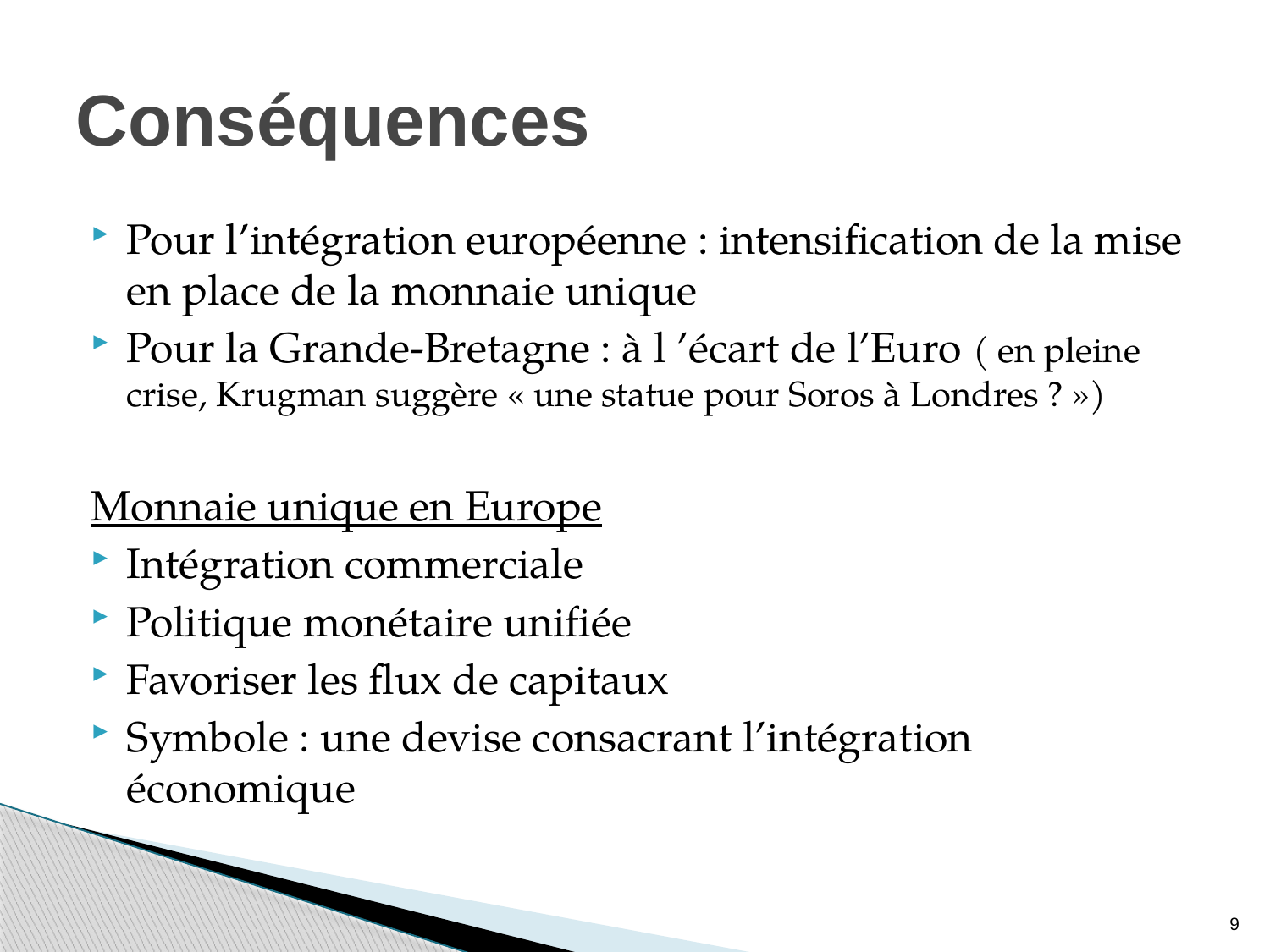

# Conséquences
Pour l’intégration européenne : intensification de la mise en place de la monnaie unique
Pour la Grande-Bretagne : à l ’écart de l’Euro ( en pleine crise, Krugman suggère « une statue pour Soros à Londres ? »)

Monnaie unique en Europe
Intégration commerciale
Politique monétaire unifiée
Favoriser les flux de capitaux
Symbole : une devise consacrant l’intégration économique

9